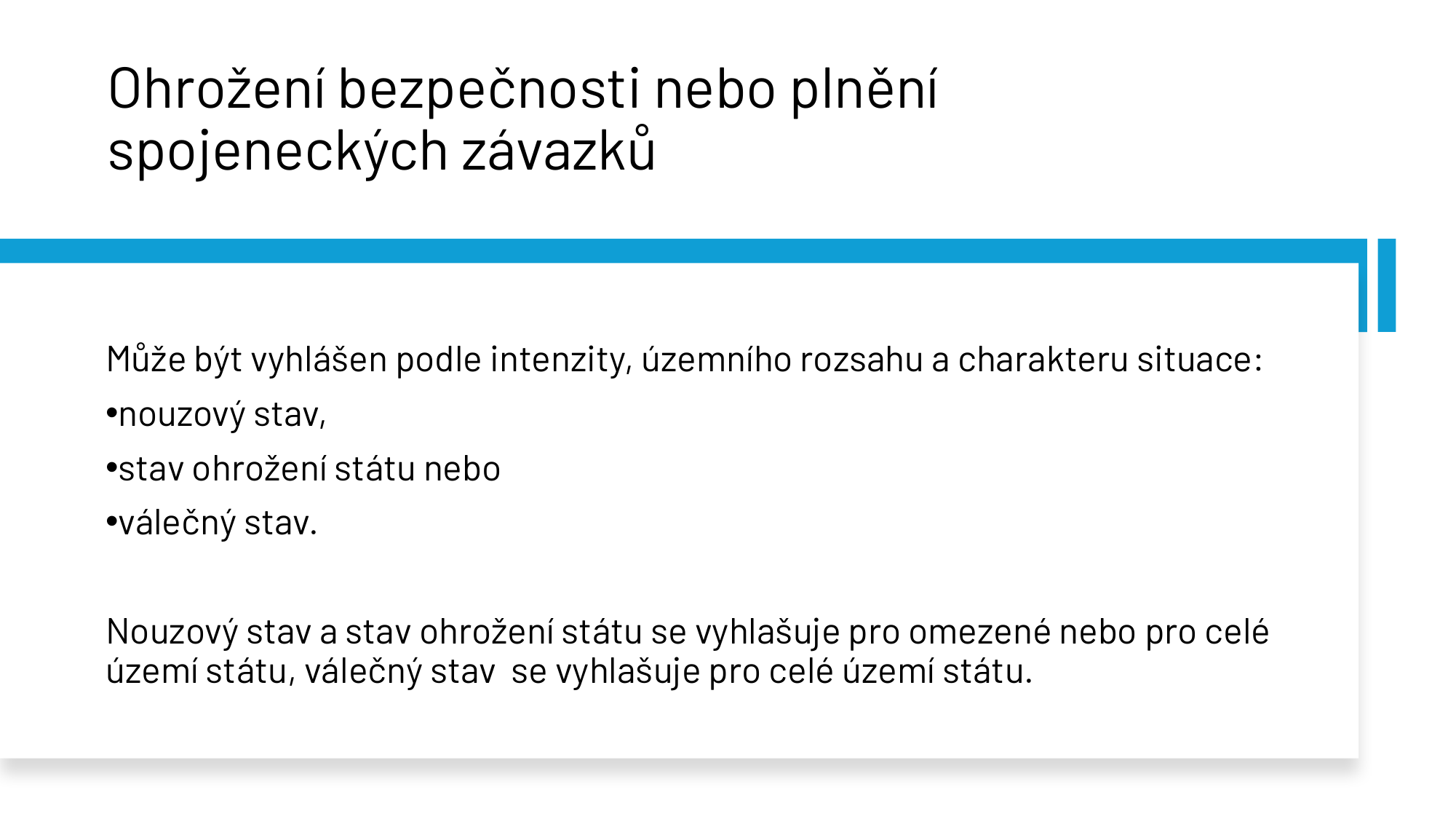

# Ohrožení bezpečnosti nebo plnění spojeneckých závazků

Může být vyhlášen podle intenzity, územního rozsahu a charakteru situace:
nouzový stav,
stav ohrožení státu nebo
válečný stav.

Nouzový stav a stav ohrožení státu se vyhlašuje pro omezené nebo pro celé území státu, válečný stav  se vyhlašuje pro celé území státu.